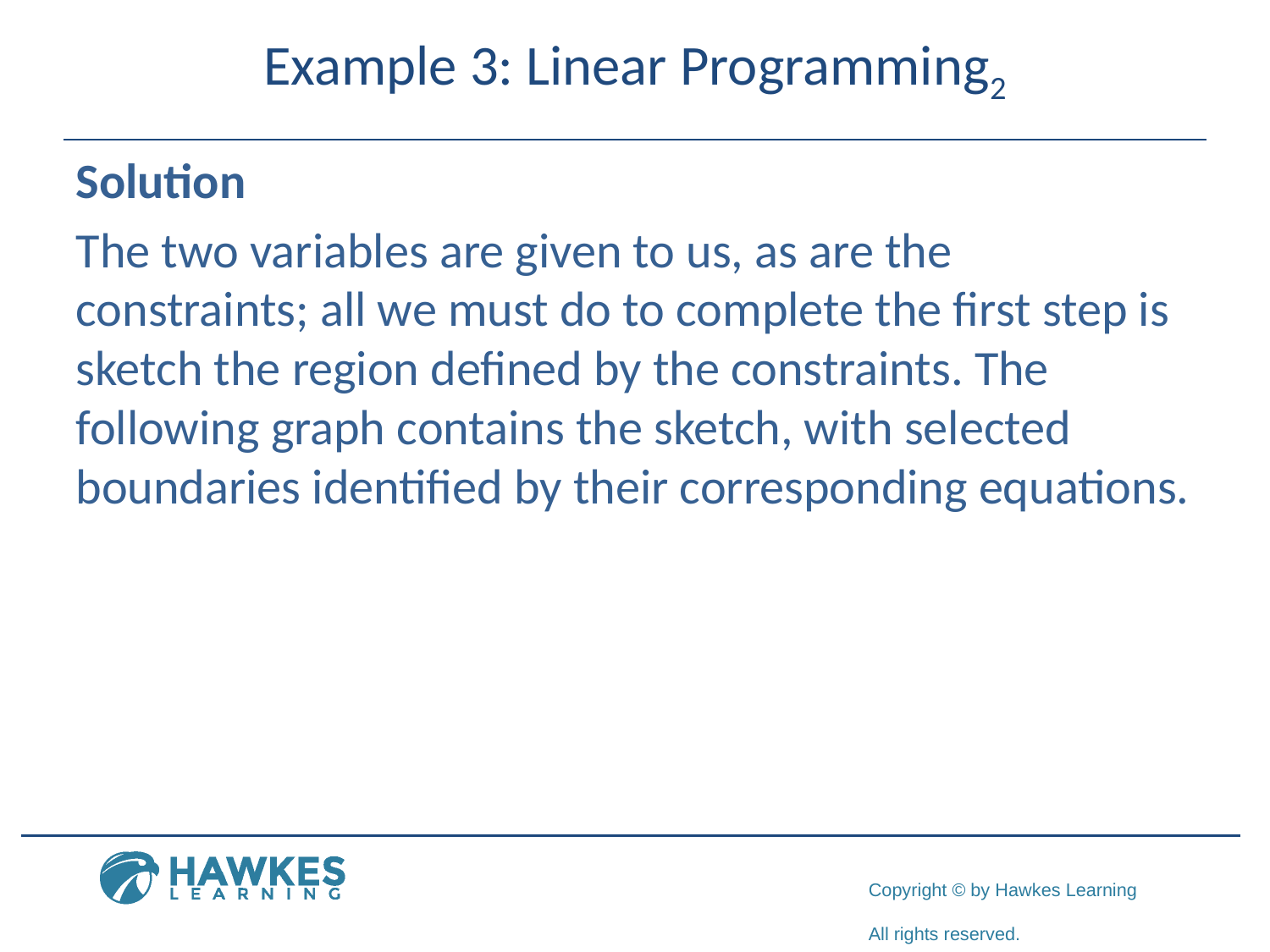

# Example 3: Linear Programming2
Solution
The two variables are given to us, as are the constraints; all we must do to complete the first step is sketch the region defined by the constraints. The following graph contains the sketch, with selected boundaries identified by their corresponding equations.